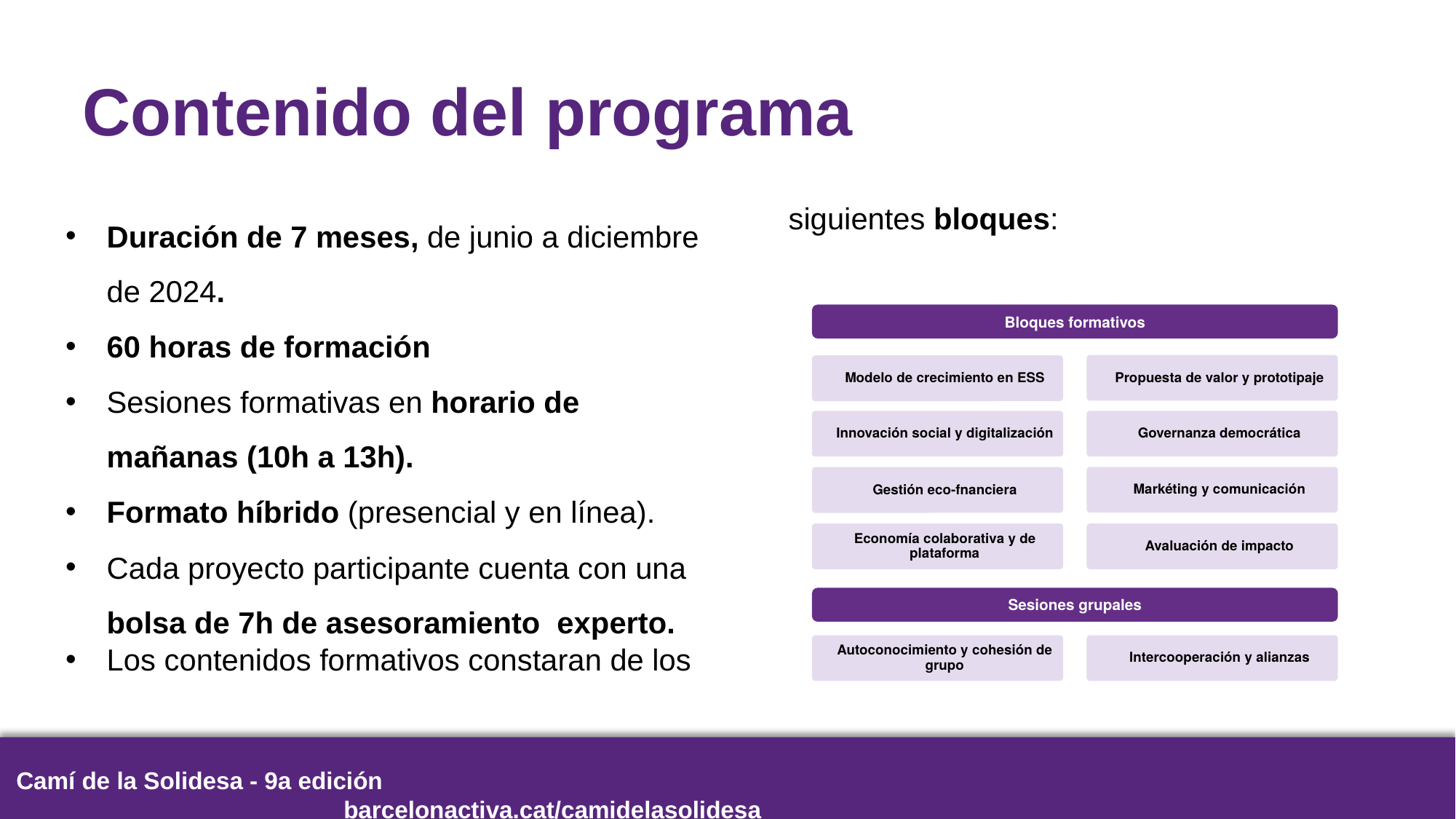

Contenido del programa
Duración de 7 meses, de junio a diciembre de 2024.
60 horas de formación
Sesiones formativas en horario de mañanas (10h a 13h).
Formato híbrido (presencial y en línea).
Cada proyecto participante cuenta con una bolsa de 7h de asesoramiento  experto.
Los contenidos formativos constaran de los siguientes bloques:

Bloques formativos
Propuesta de valor y prototipaje
Modelo de crecimiento en ESS
Innovación social y digitalización
Governanza democrática
Markéting y comunicación
Gestión eco-fnanciera
Economía colaborativa y de plataforma
Avaluación de impacto
Sesiones grupales
Autoconocimiento y cohesión de grupo
Intercooperación y alianzas
Camí de la Solidesa - 9a edición  												barcelonactiva.cat/camidelasolidesa

8